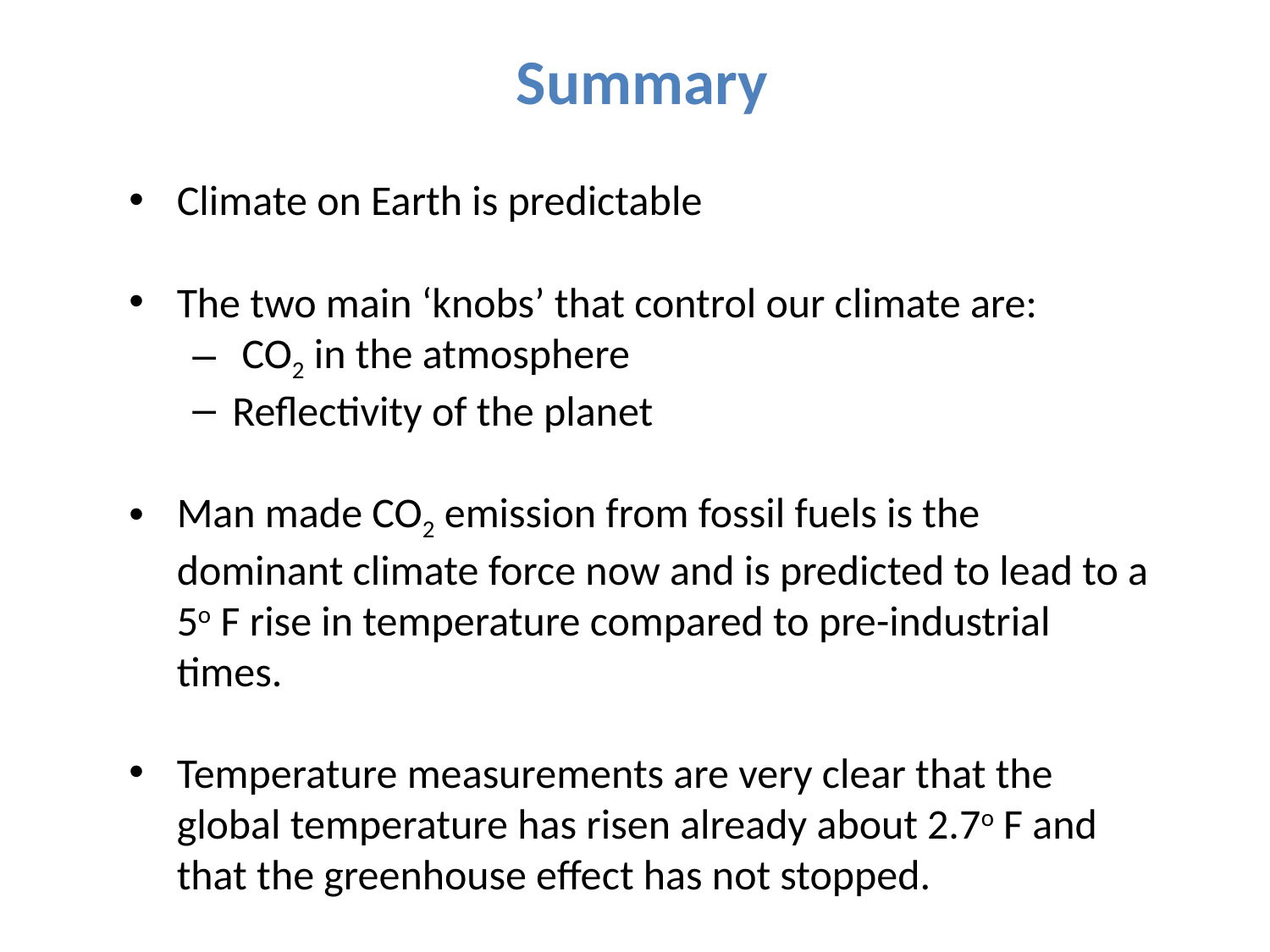

# Summary

Climate on Earth is predictable

The two main ‘knobs’ that control our climate are:
 CO2 in the atmosphere
Reflectivity of the planet

Man made CO2 emission from fossil fuels is the dominant climate force now and is predicted to lead to a 5o F rise in temperature compared to pre-industrial times.

Temperature measurements are very clear that the global temperature has risen already about 2.7o F and that the greenhouse effect has not stopped.